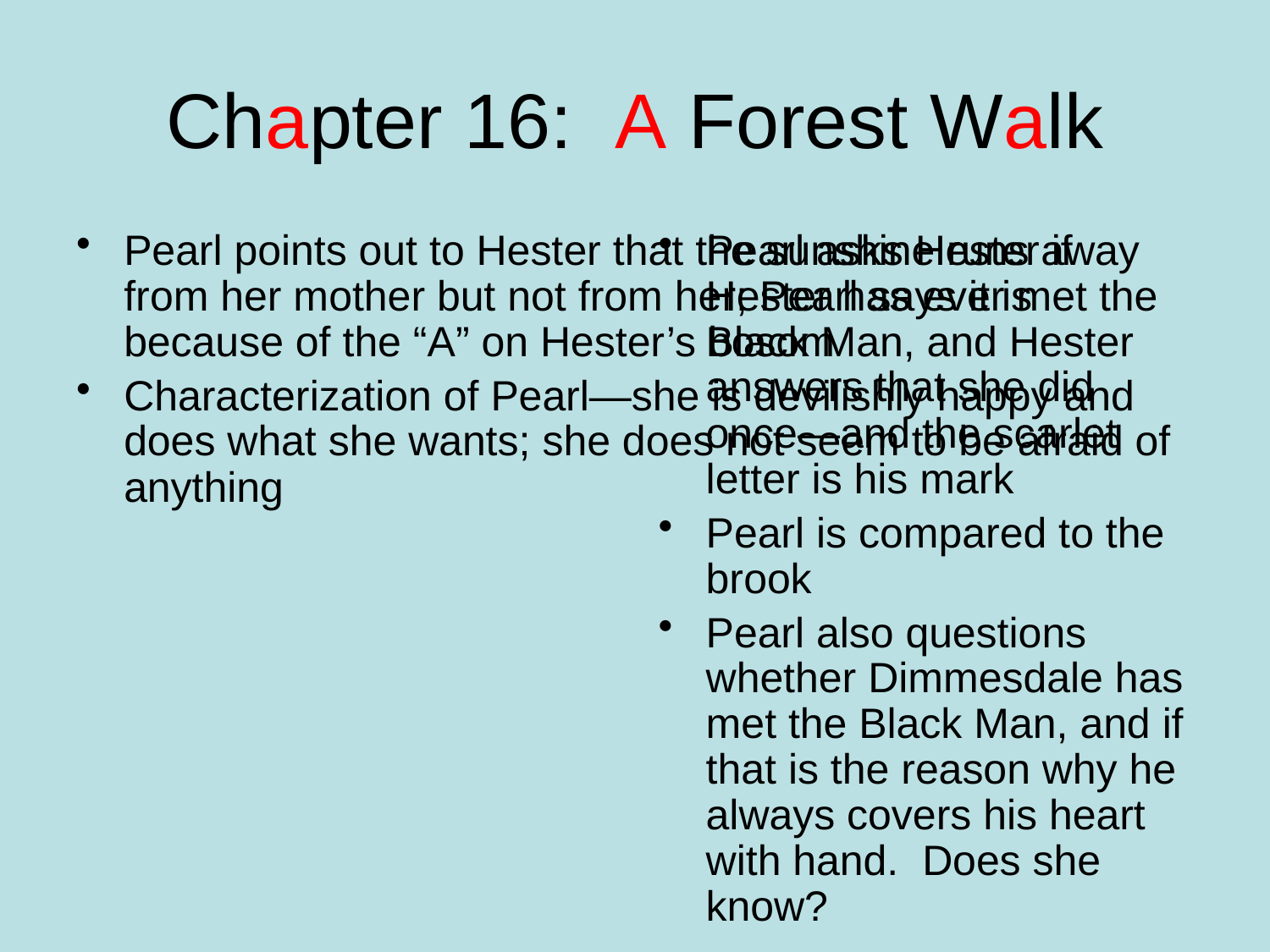

# Chapter 16:  A Forest Walk
Pearl points out to Hester that the sunshine runs away from her mother but not from her; Pearl says it is because of the “A” on Hester’s bosom
Characterization of Pearl—she is devilishly happy and does what she wants; she does not seem to be afraid of anything
Pearl asks Hester if Hester has ever met the Black Man, and Hester answers that she did once—and the scarlet letter is his mark
Pearl is compared to the brook
Pearl also questions whether Dimmesdale has met the Black Man, and if that is the reason why he always covers his heart with hand.  Does she know?